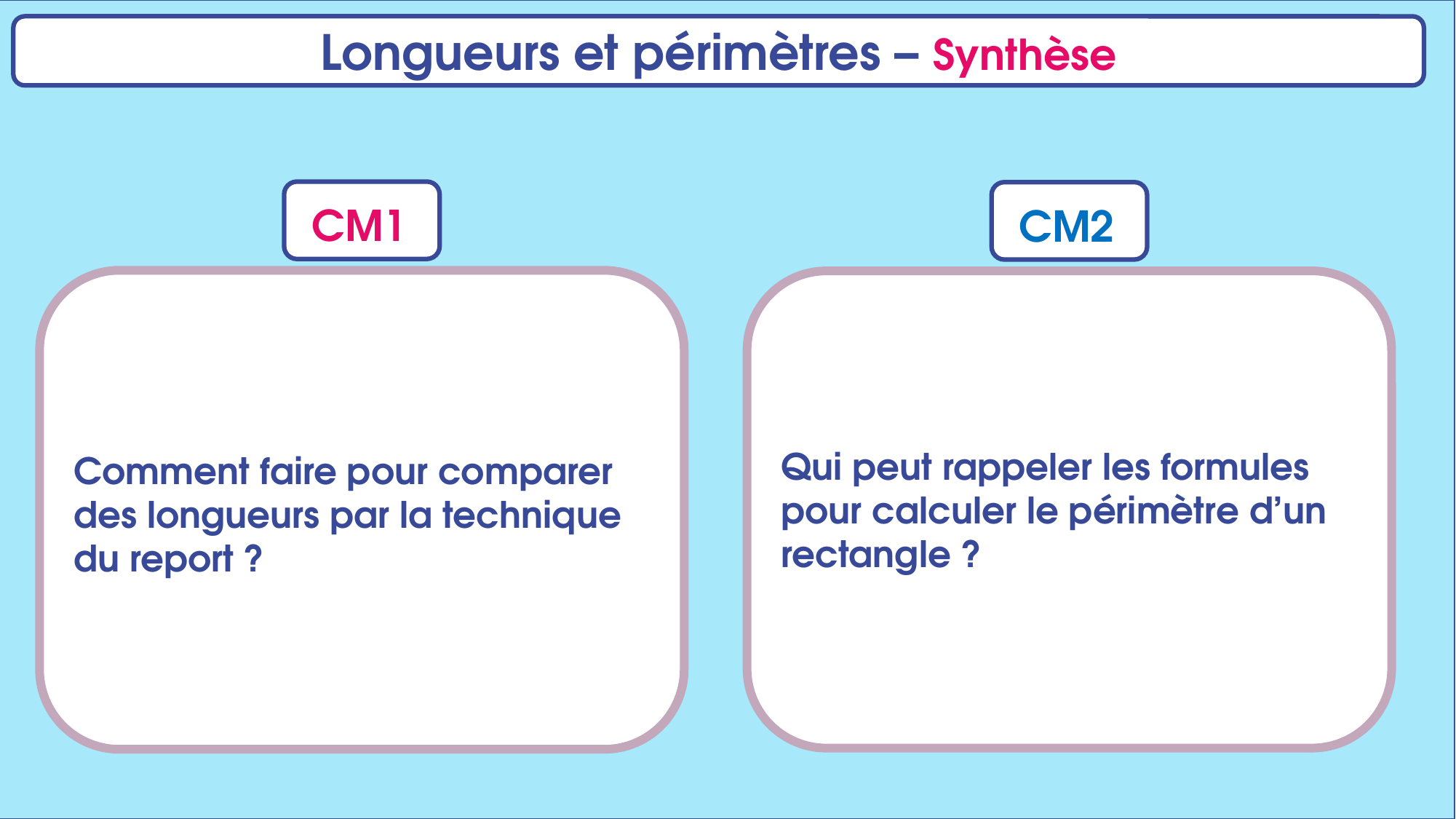

Longueurs et périmètres – Synthèse

CM1

CM2

Comment faire pour comparer des longueurs par la technique du report ?

Qui peut rappeler les formules pour calculer le périmètre d’un rectangle ?
www.maitresseherisson.com